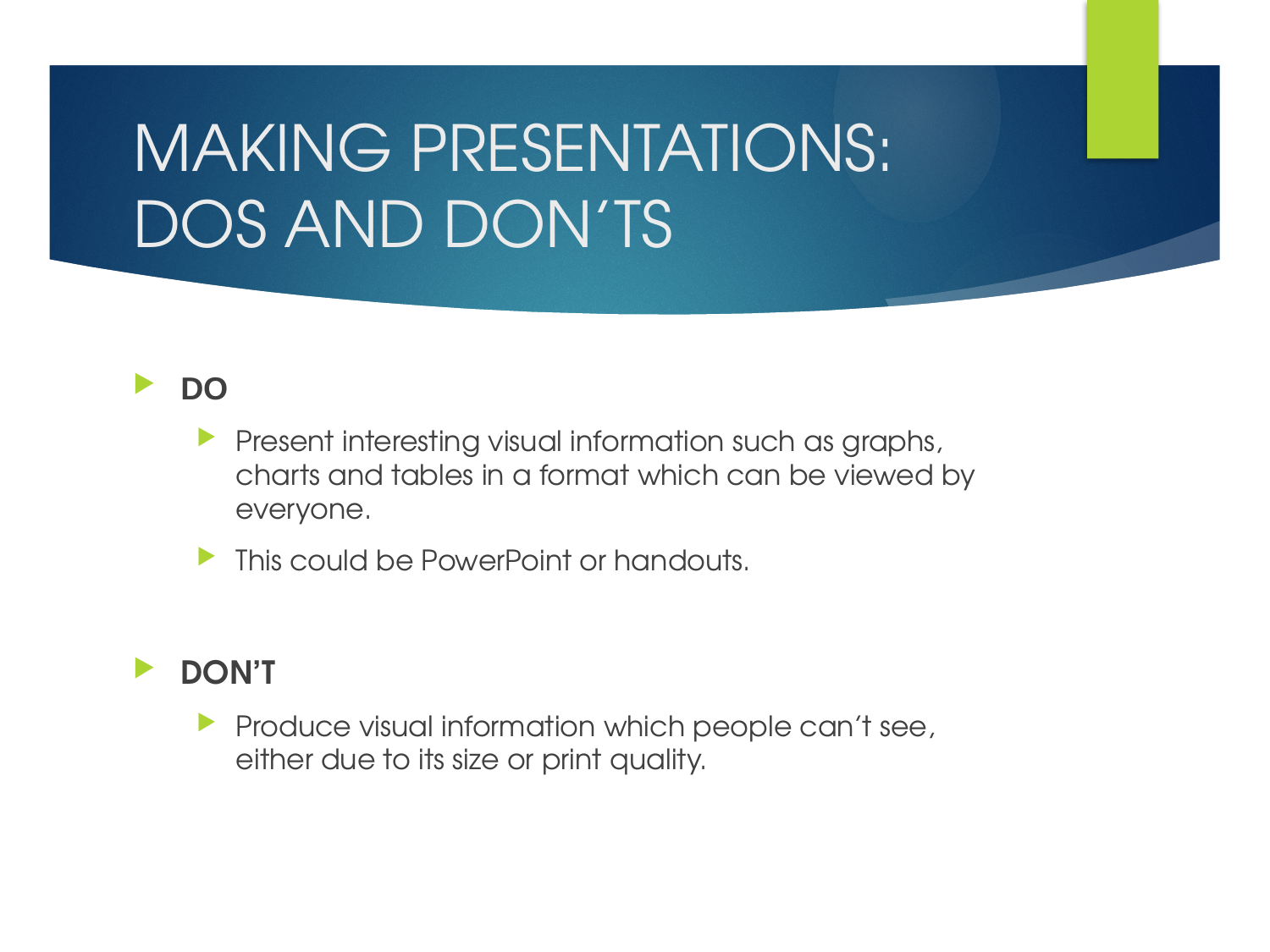

# MAKING PRESENTATIONS: DOS AND DON’TS
DO
Present interesting visual information such as graphs, charts and tables in a format which can be viewed by everyone.
This could be PowerPoint or handouts.

DON’T
Produce visual information which people can’t see, either due to its size or print quality.